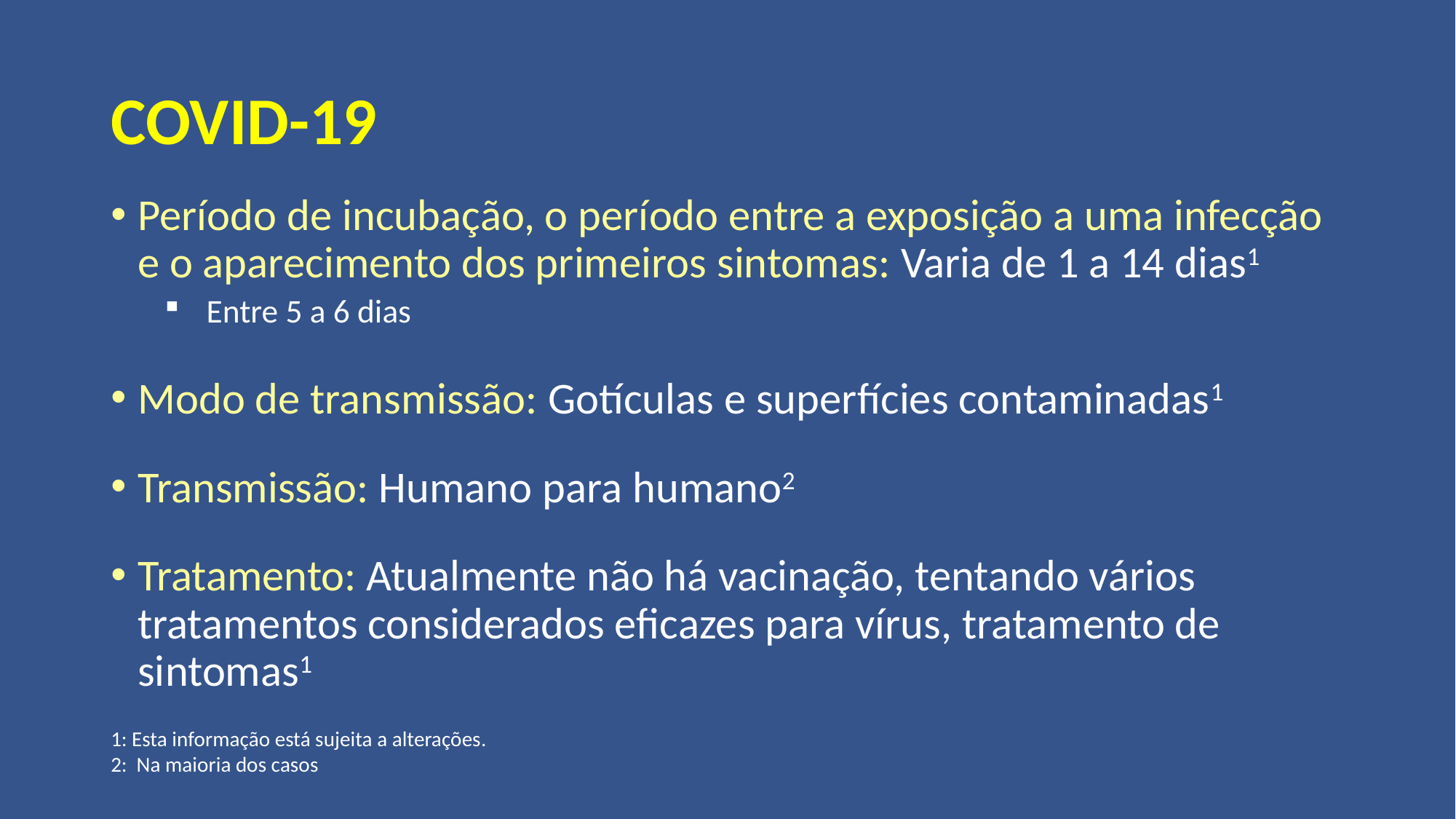

# COVID-19
Período de incubação, o período entre a exposição a uma infecção e o aparecimento dos primeiros sintomas: Varia de 1 a 14 dias1
  Entre 5 a 6 dias

Modo de transmissão: Gotículas e superfícies contaminadas1

Transmissão: Humano para humano2

Tratamento: Atualmente não há vacinação, tentando vários tratamentos considerados eficazes para vírus, tratamento de sintomas1

1: Esta informação está sujeita a alterações.
2:  Na maioria dos casos